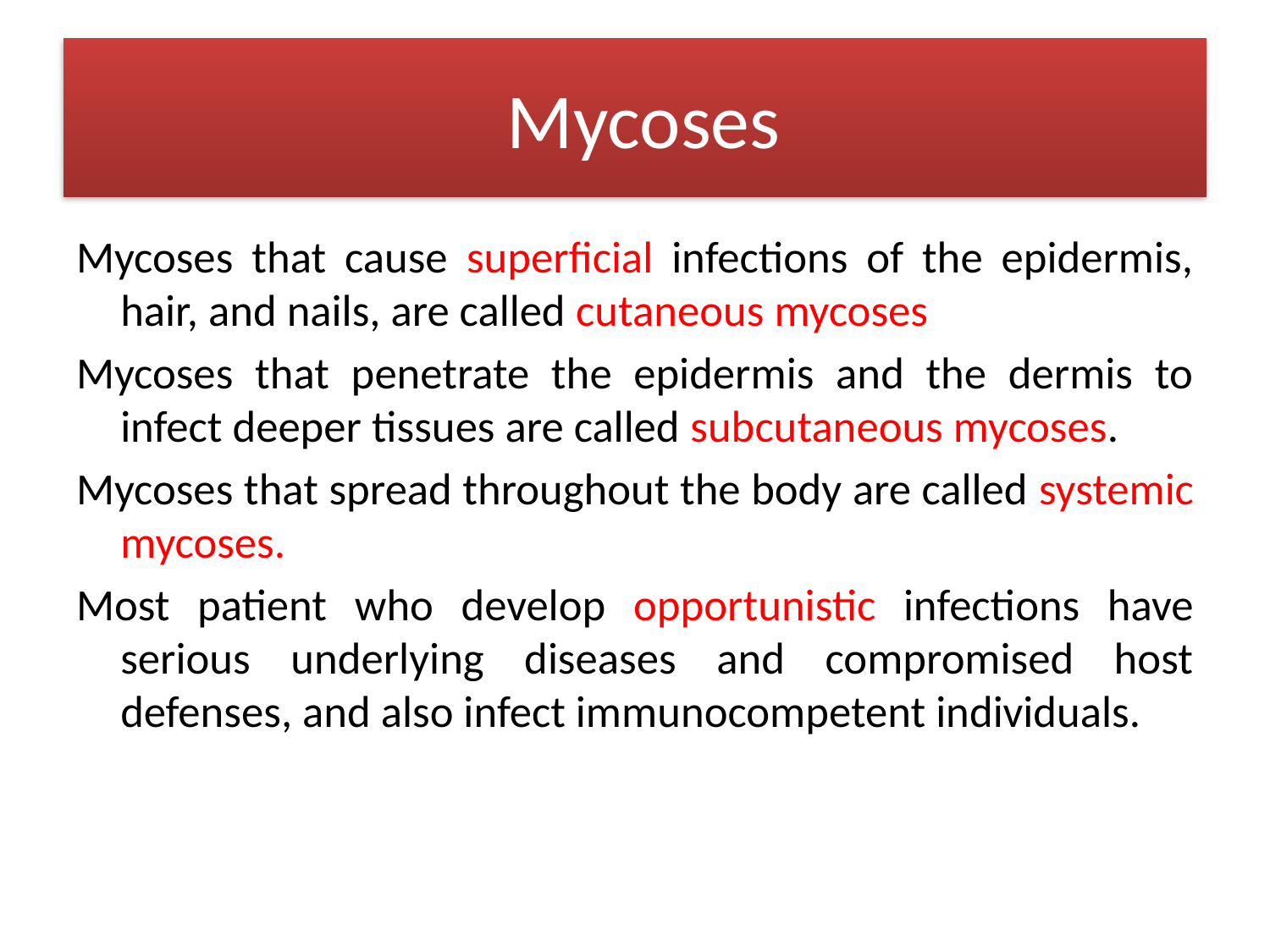

# Mycoses
Mycoses that cause superficial infections of the epidermis, hair, and nails, are called cutaneous mycoses
Mycoses that penetrate the epidermis and the dermis to infect deeper tissues are called subcutaneous mycoses.
Mycoses that spread throughout the body are called systemic mycoses.
Most patient who develop opportunistic infections have serious underlying diseases and compromised host defenses, and also infect immunocompetent individuals.